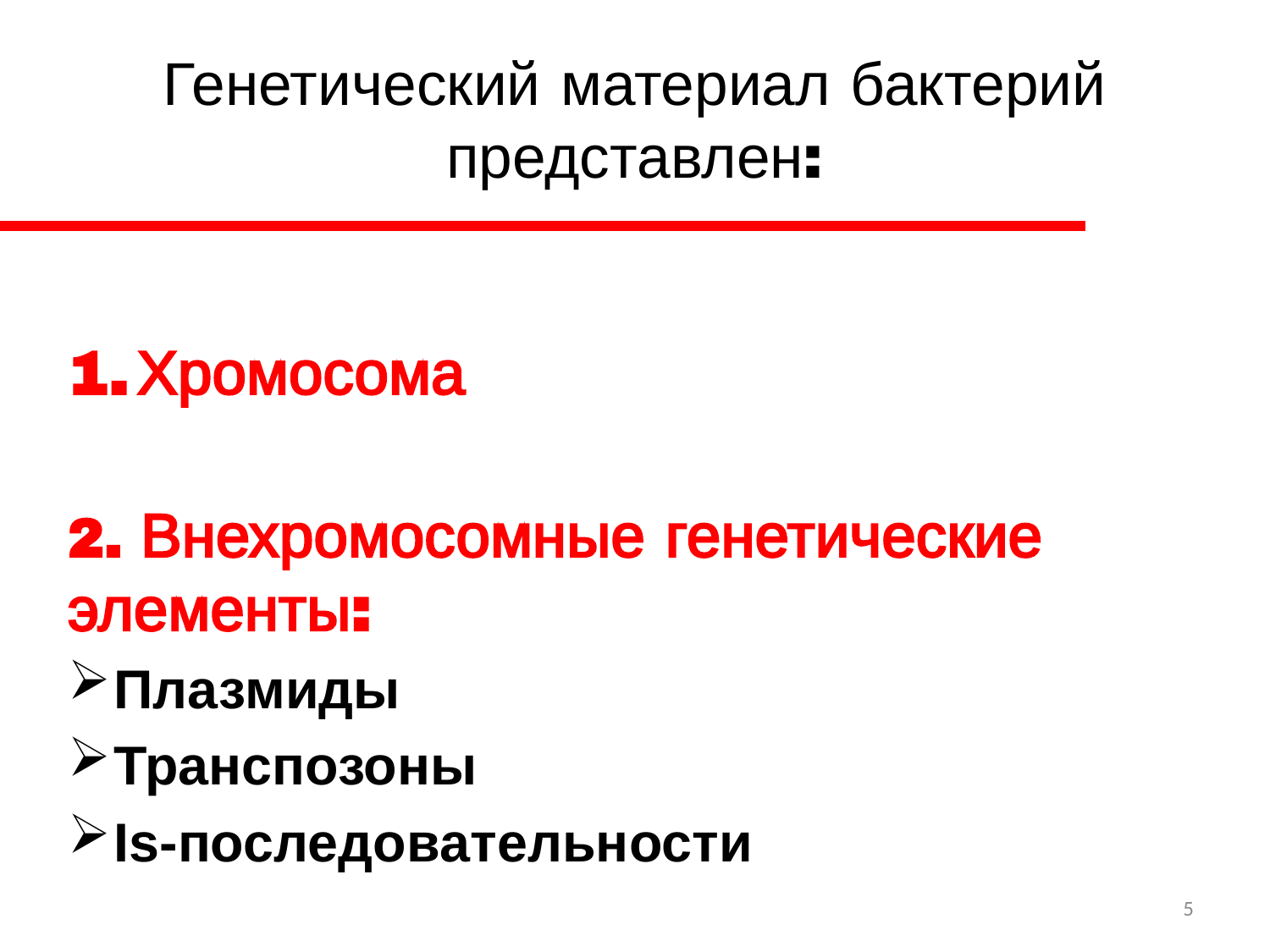

# Генетический материал бактерий представлен:
Хромосома

2. Внехромосомные генетические элементы:
Плазмиды
Транспозоны
Is-последовательности

5